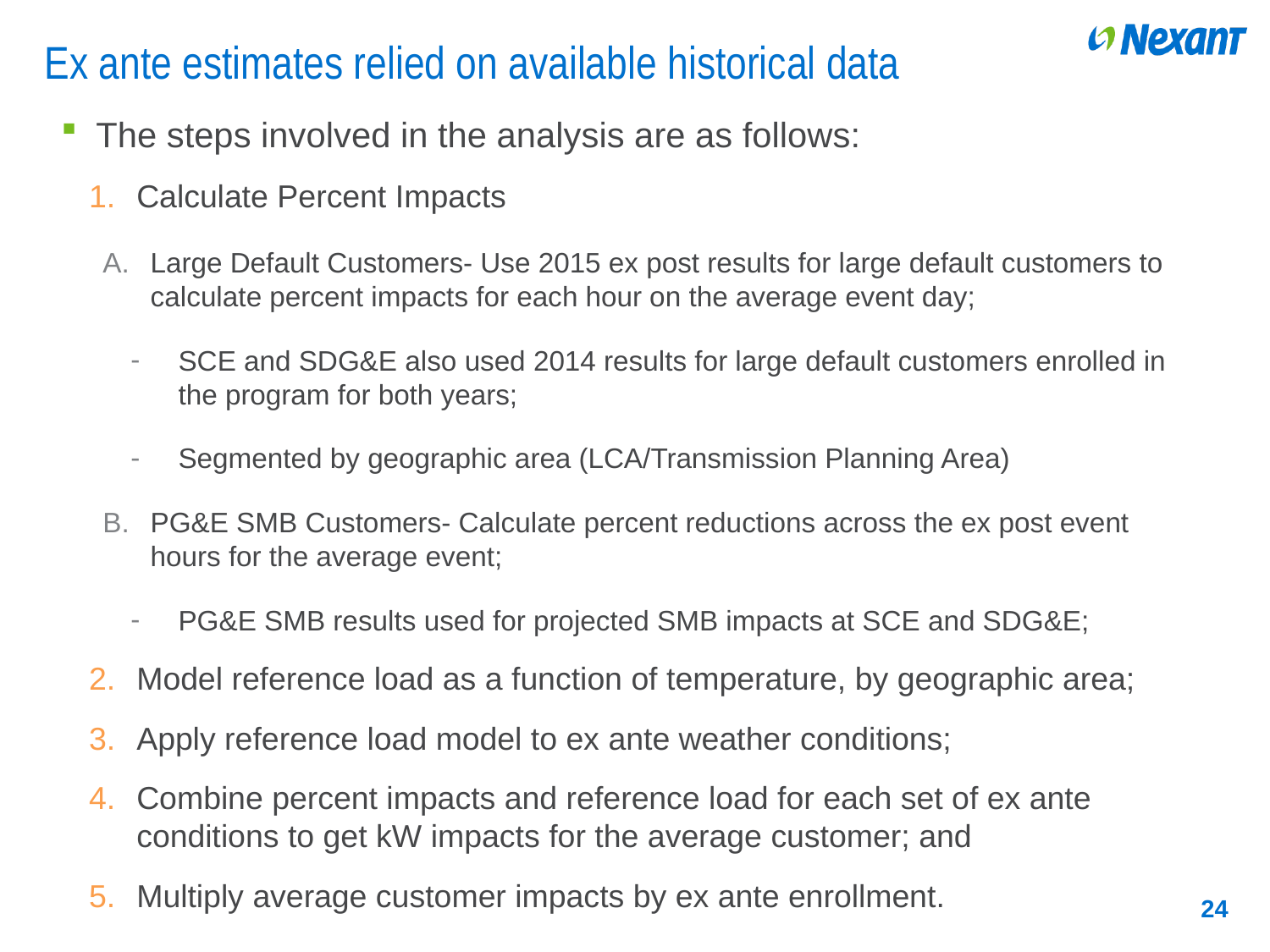

# Ex ante estimates relied on available historical data
The steps involved in the analysis are as follows:
Calculate Percent Impacts
Large Default Customers- Use 2015 ex post results for large default customers to calculate percent impacts for each hour on the average event day;
SCE and SDG&E also used 2014 results for large default customers enrolled in the program for both years;
Segmented by geographic area (LCA/Transmission Planning Area)
PG&E SMB Customers- Calculate percent reductions across the ex post event hours for the average event;
PG&E SMB results used for projected SMB impacts at SCE and SDG&E;
Model reference load as a function of temperature, by geographic area;
Apply reference load model to ex ante weather conditions;
Combine percent impacts and reference load for each set of ex ante conditions to get kW impacts for the average customer; and
Multiply average customer impacts by ex ante enrollment.
24